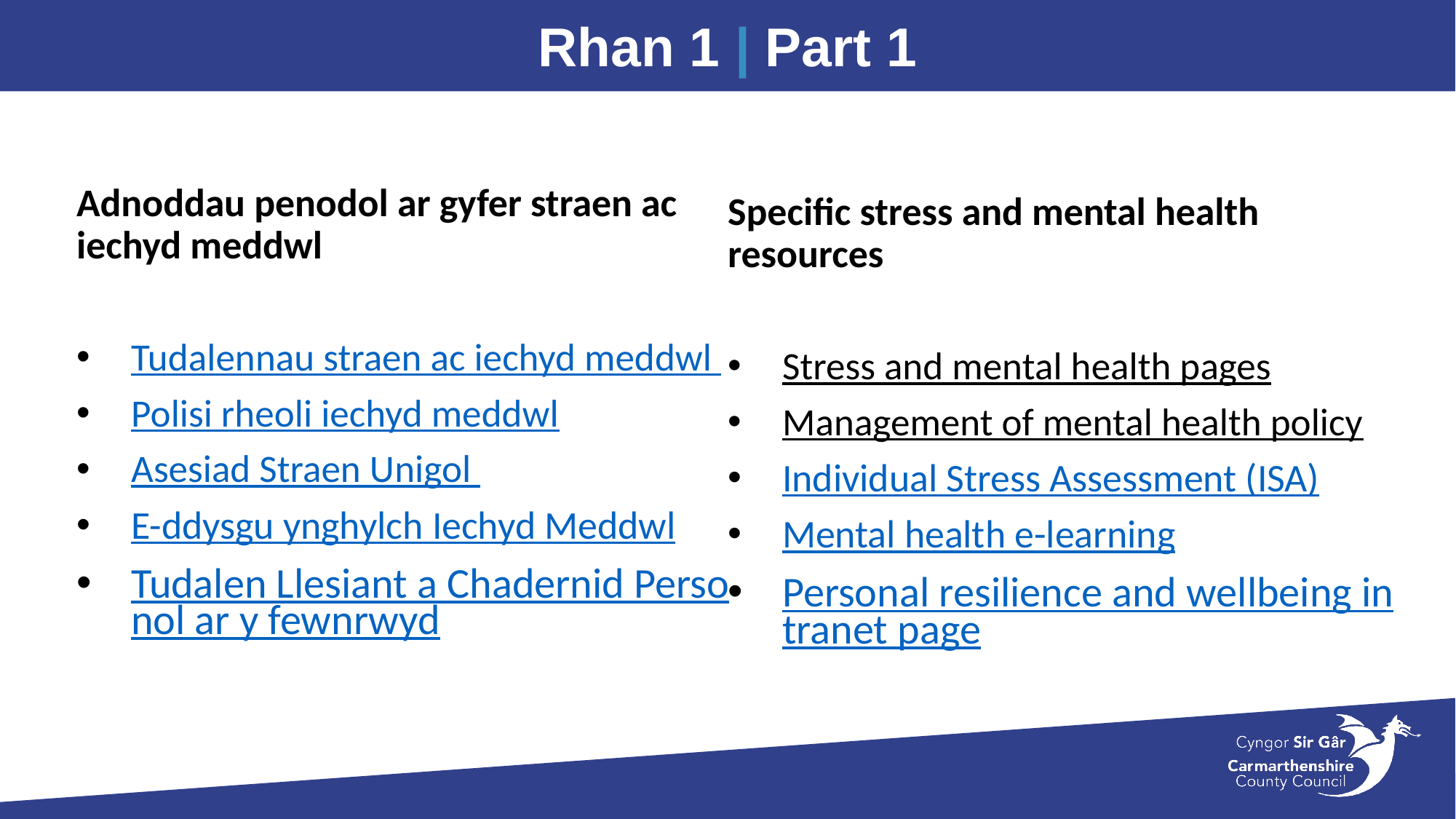

Rhan 1 | Part 1
Adnoddau penodol ar gyfer straen ac iechyd meddwl

Tudalennau straen ac iechyd meddwl
Polisi rheoli iechyd meddwl
Asesiad Straen Unigol
E-ddysgu ynghylch Iechyd Meddwl
Tudalen Llesiant a Chadernid Personol ar y fewnrwyd

Specific stress and mental health resources

Stress and mental health pages
Management of mental health policy
Individual Stress Assessment (ISA)
Mental health e-learning
Personal resilience and wellbeing intranet page